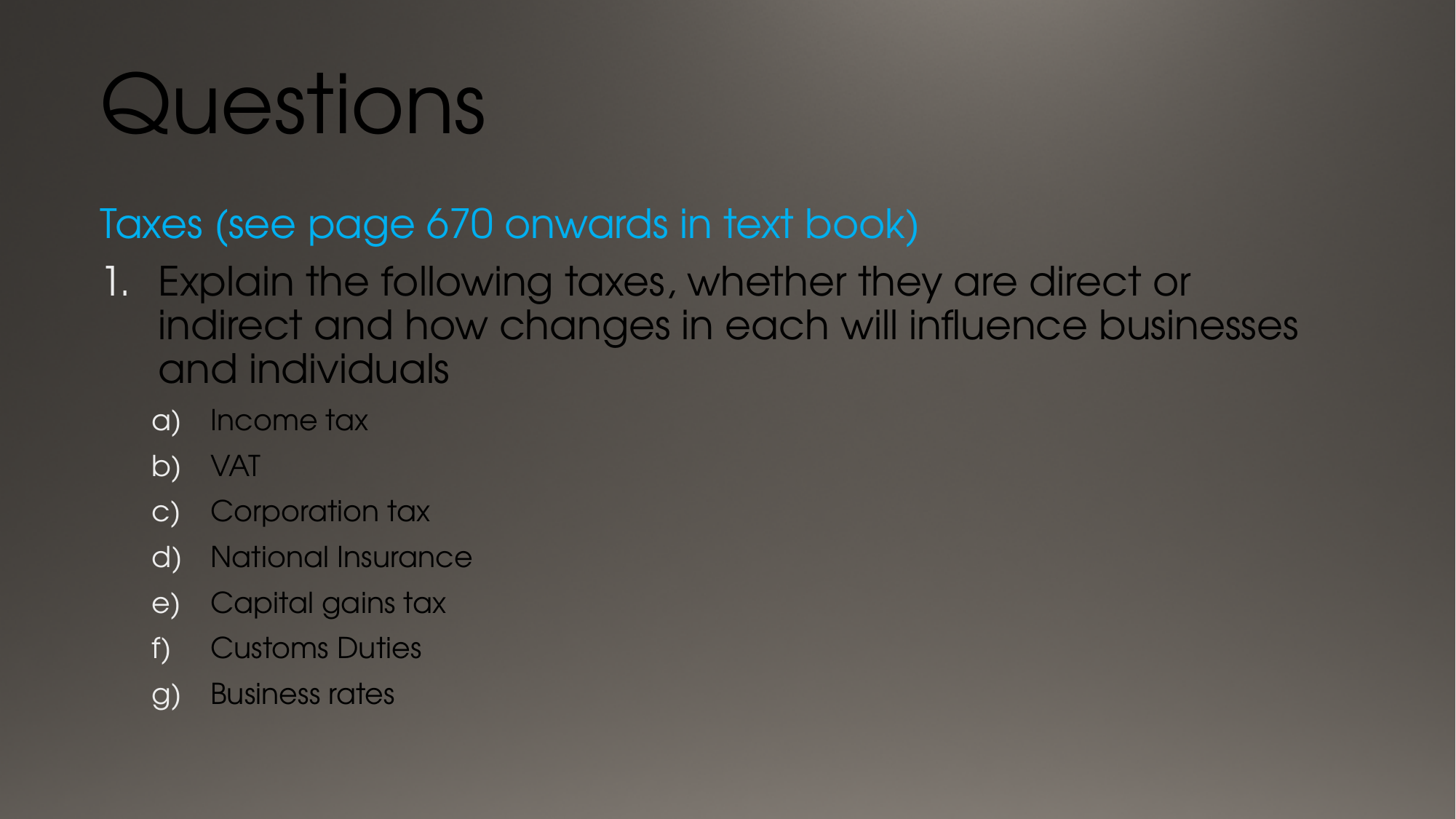

# Questions
Taxes (see page 670 onwards in text book)
Explain the following taxes, whether they are direct or indirect and how changes in each will influence businesses and individuals
Income tax
VAT
Corporation tax
National Insurance
Capital gains tax
Customs Duties
Business rates